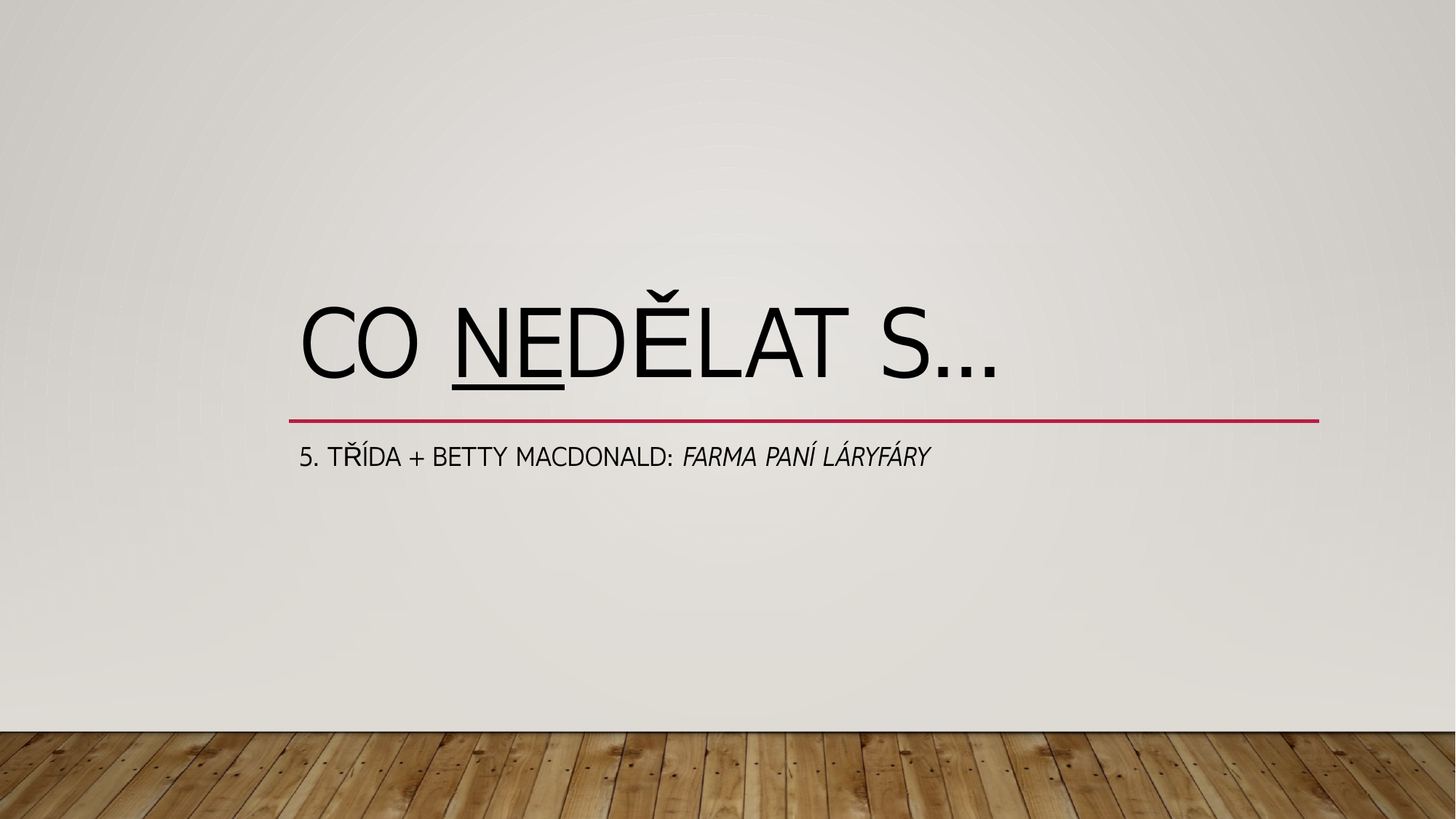

# Co nedělat s…
5. Třída + Betty MacDonald: Farma paní Láryfáry